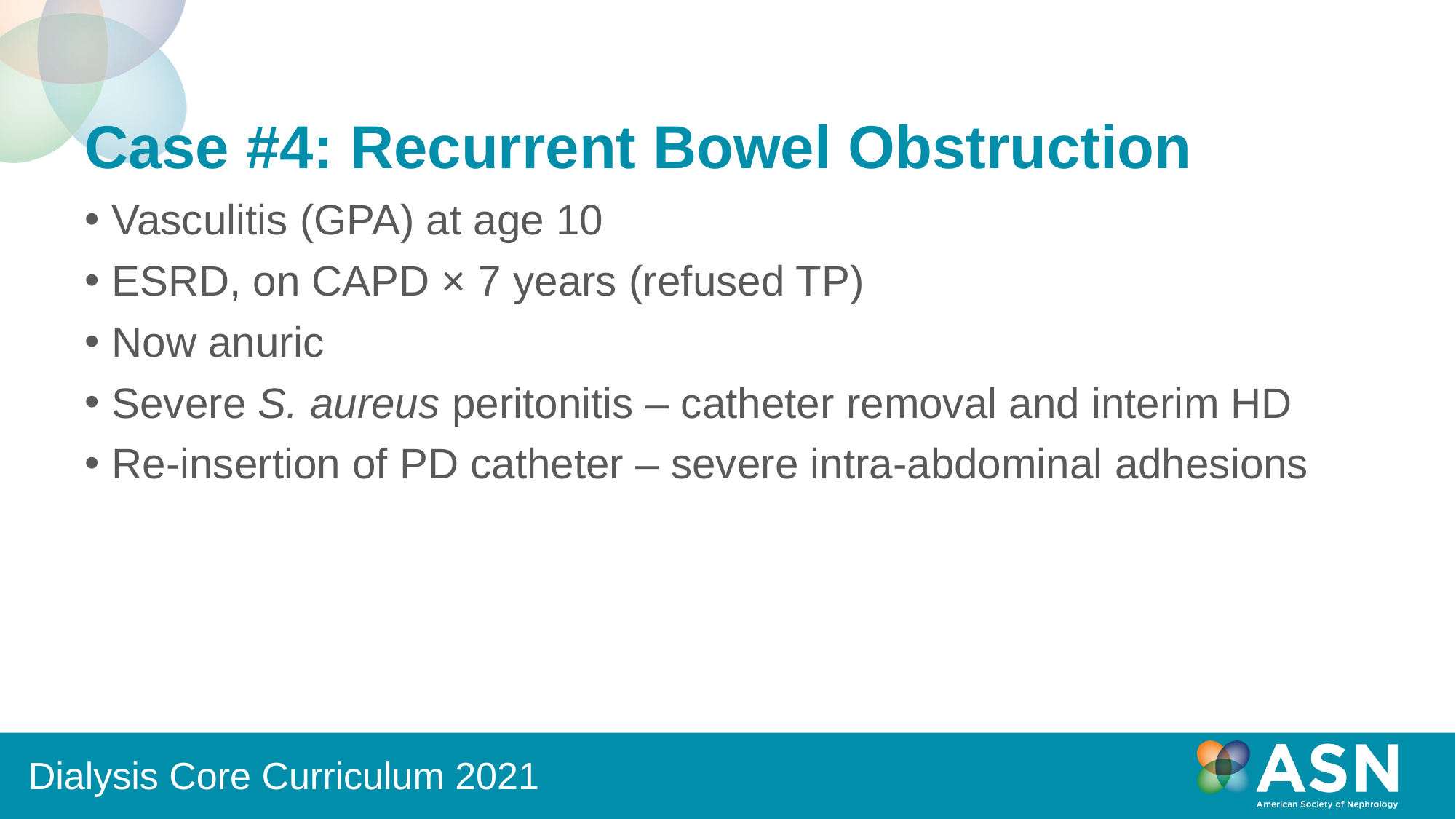

# Case #4: Recurrent Bowel Obstruction
Vasculitis (GPA) at age 10
ESRD, on CAPD × 7 years (refused TP)
Now anuric
Severe S. aureus peritonitis – catheter removal and interim HD
Re-insertion of PD catheter – severe intra-abdominal adhesions

Dialysis Core Curriculum 2021